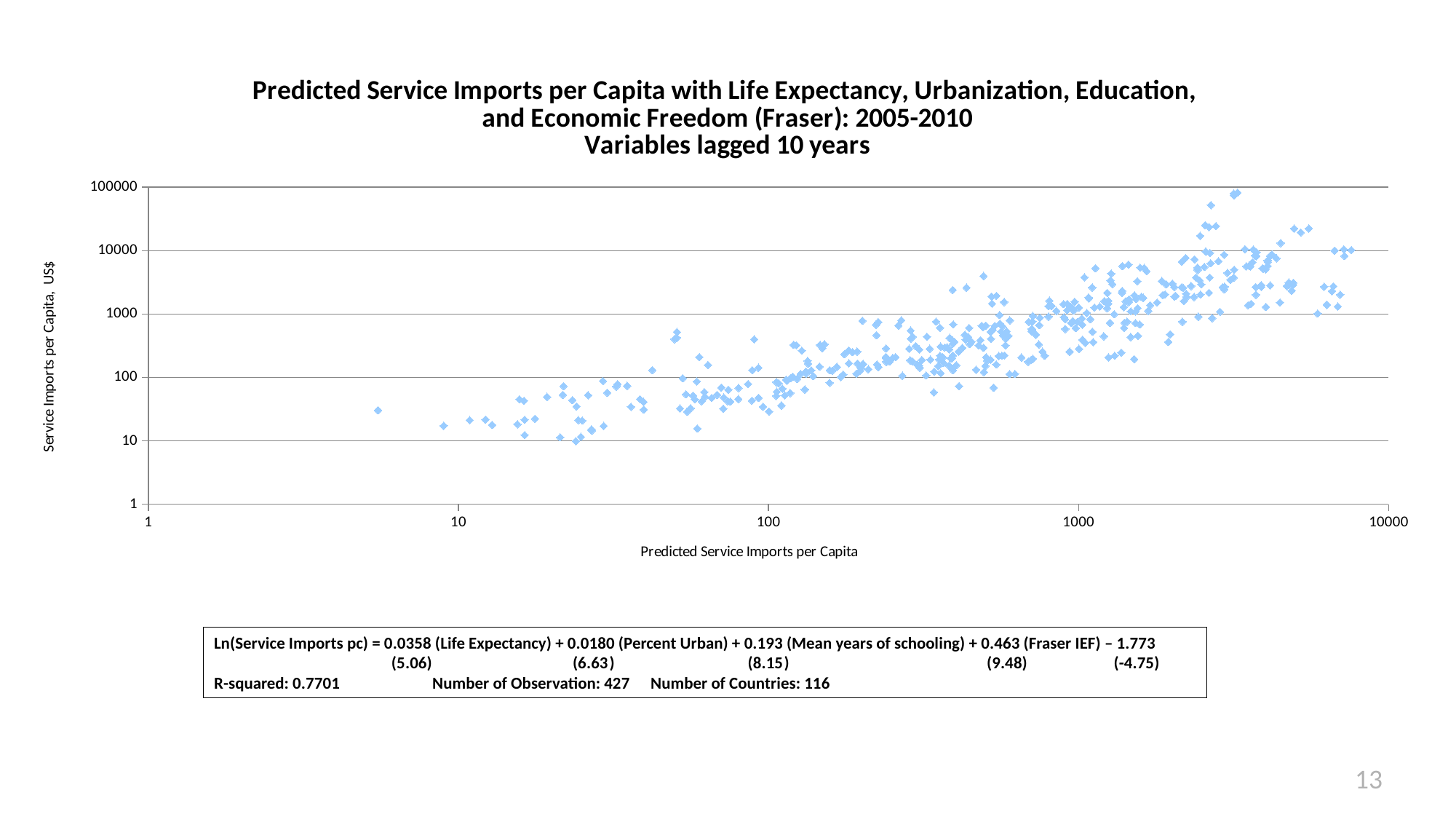

### Chart: Predicted Service Imports per Capita with Life Expectancy, Urbanization, Education,
and Economic Freedom (Fraser): 2005-2010
Variables lagged 10 years

| Category | si_capita |
|---|---|
Ln(Service Imports pc) = 0.0358 (Life Expectancy) + 0.0180 (Percent Urban) + 0.193 (Mean years of schooling) + 0.463 (Fraser IEF) – 1.773                                    	                  (5.06)                                     (6.63)                                   (8.15)                                                    (9.48)	       (-4.75)
R-squared: 0.7701	Number of Observation: 427	Number of Countries: 116
13